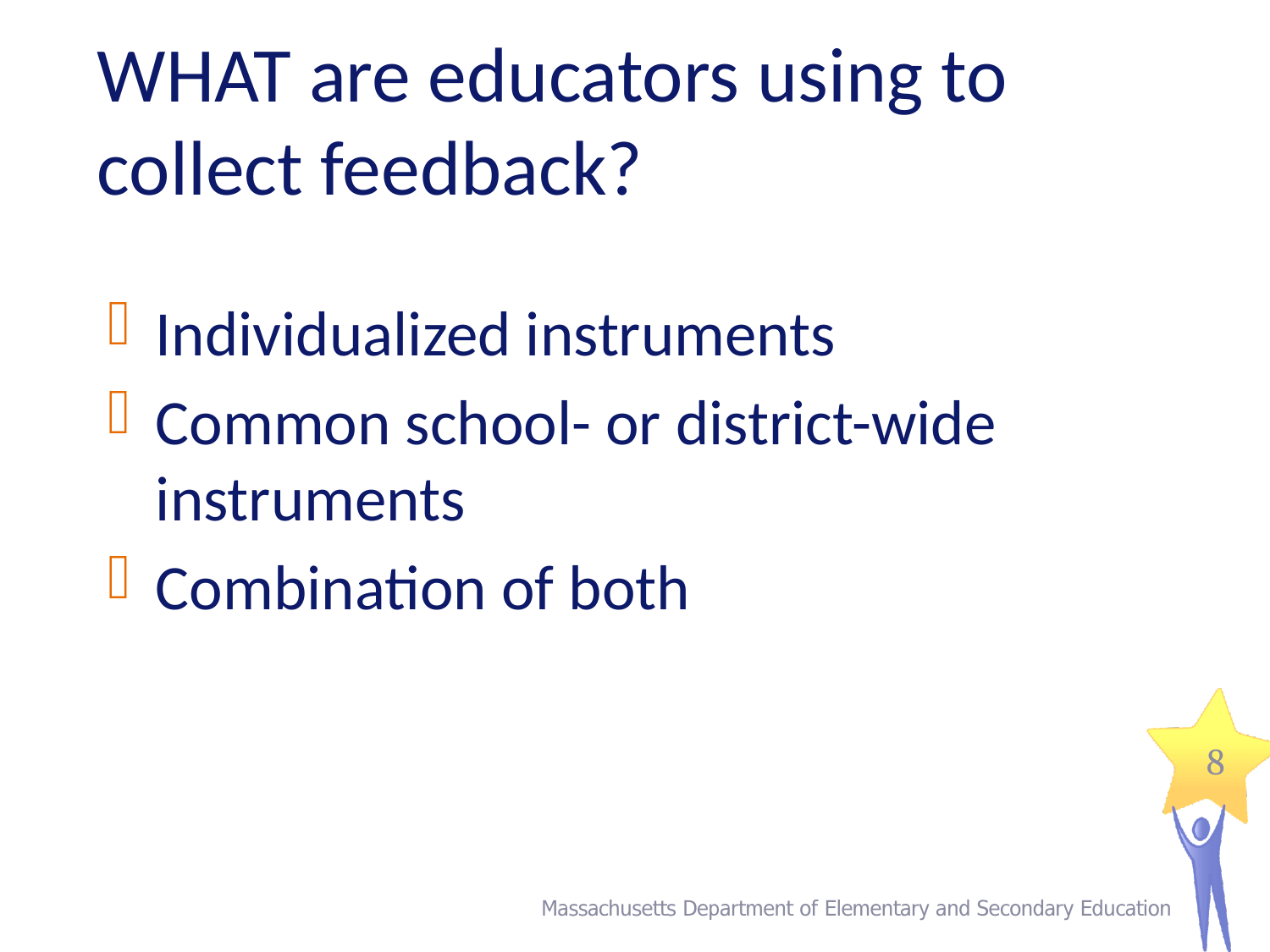

# WHAT are educators using to collect feedback?
Individualized instruments
Common school- or district-wide instruments
Combination of both

8
Massachusetts Department of Elementary and Secondary Education